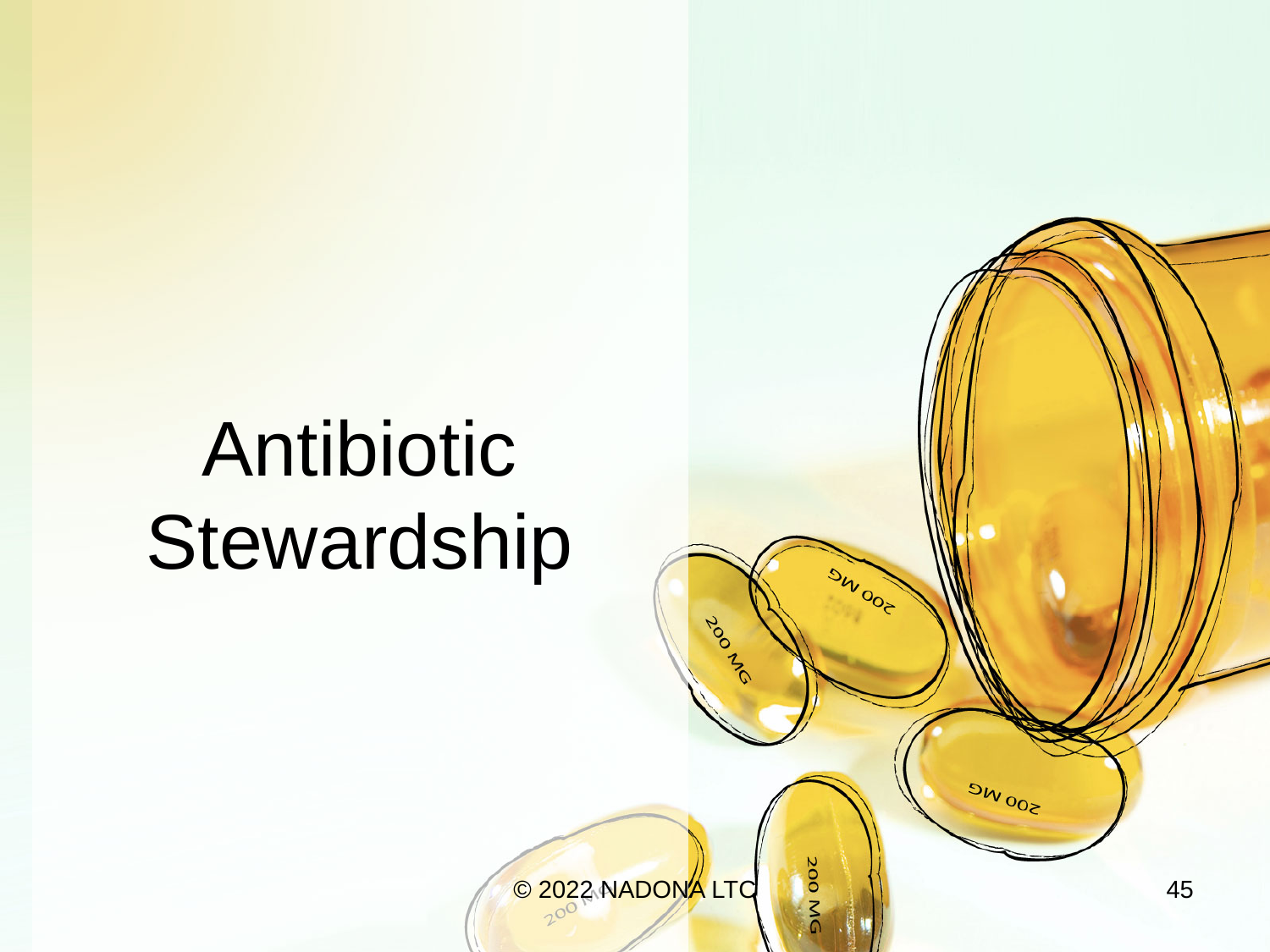

# Antibiotic Stewardship
© 2022 NADONA LTC
45